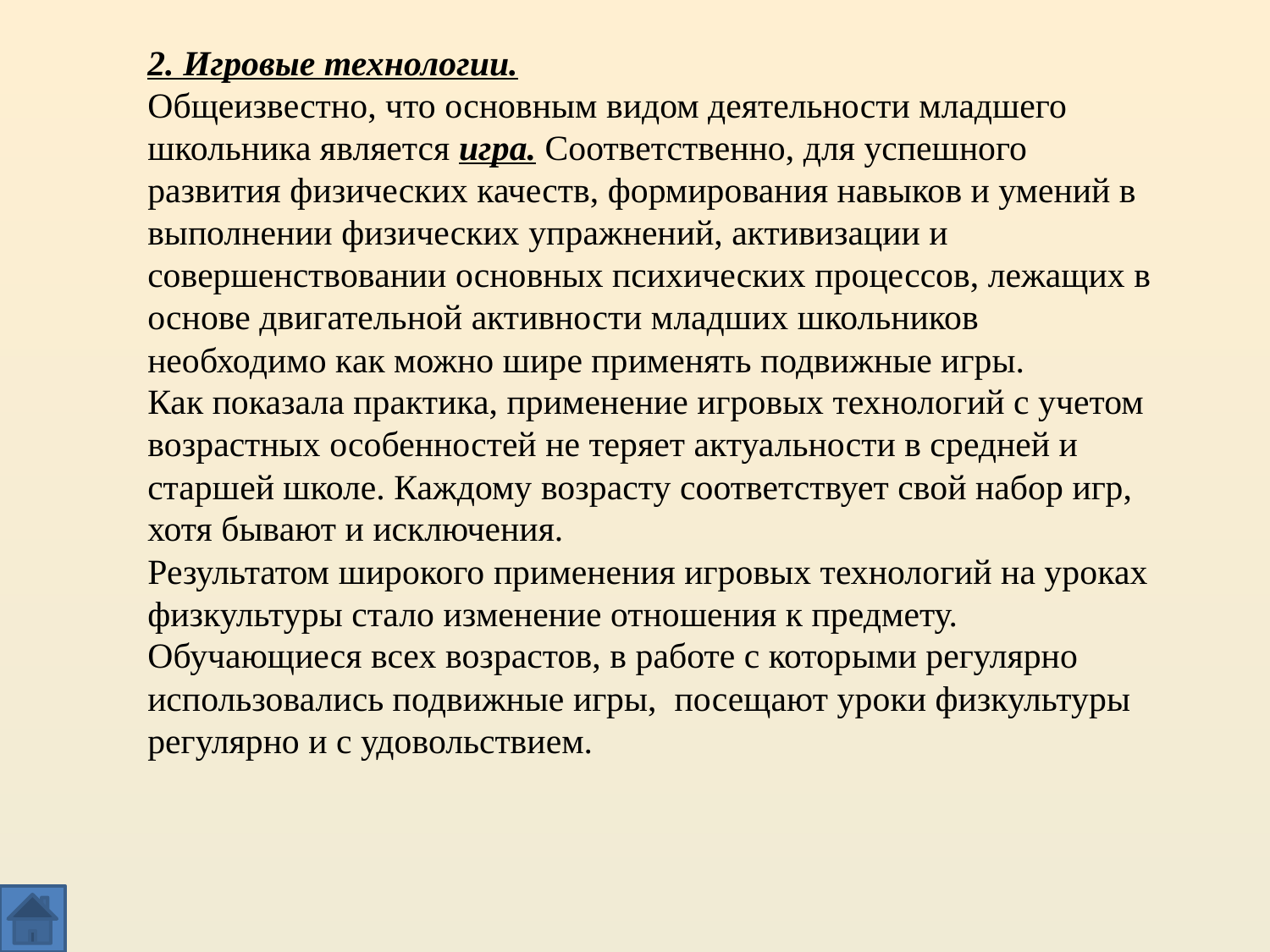

2. Игровые технологии.
Общеизвестно, что основным видом деятельности младшего школьника является игра. Соответственно, для успешного развития физических качеств, формирования навыков и умений в выполнении физических упражнений, активизации и совершенствовании основных психических процессов, лежащих в основе двигательной активности младших школьников необходимо как можно шире применять подвижные игры.
Как показала практика, применение игровых технологий с учетом возрастных особенностей не теряет актуальности в средней и старшей школе. Каждому возрасту соответствует свой набор игр, хотя бывают и исключения.
Результатом широкого применения игровых технологий на уроках физкультуры стало изменение отношения к предмету. Обучающиеся всех возрастов, в работе с которыми регулярно использовались подвижные игры,  посещают уроки физкультуры регулярно и с удовольствием.